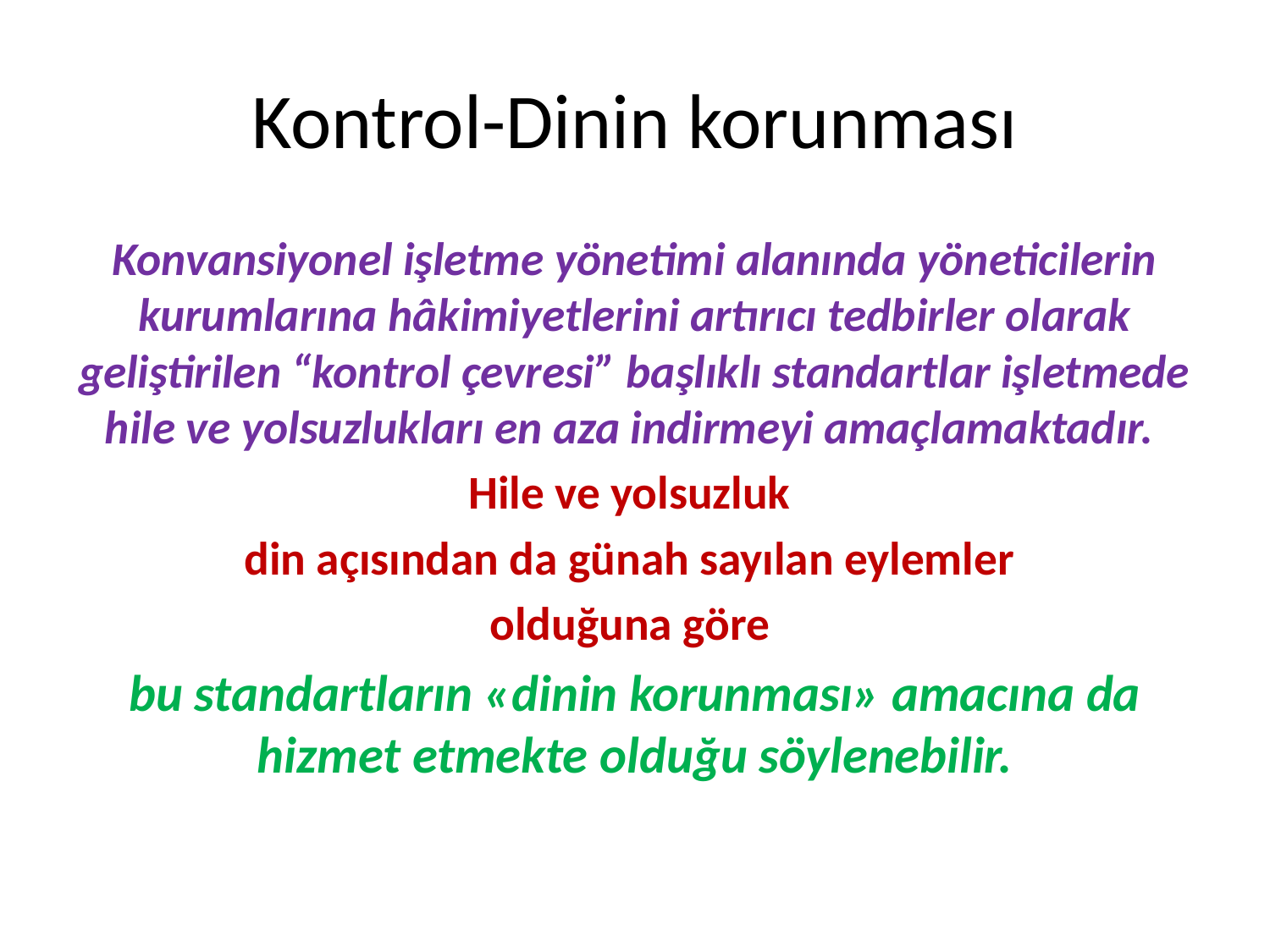

# Kontrol-Dinin korunması
Konvansiyonel işletme yönetimi alanında yöneticilerin kurumlarına hâkimiyetlerini artırıcı tedbirler olarak geliştirilen “kontrol çevresi” başlıklı standartlar işletmede hile ve yolsuzlukları en aza indirmeyi amaçlamaktadır.
Hile ve yolsuzluk
din açısından da günah sayılan eylemler
olduğuna göre
bu standartların «dinin korunması» amacına da hizmet etmekte olduğu söylenebilir.